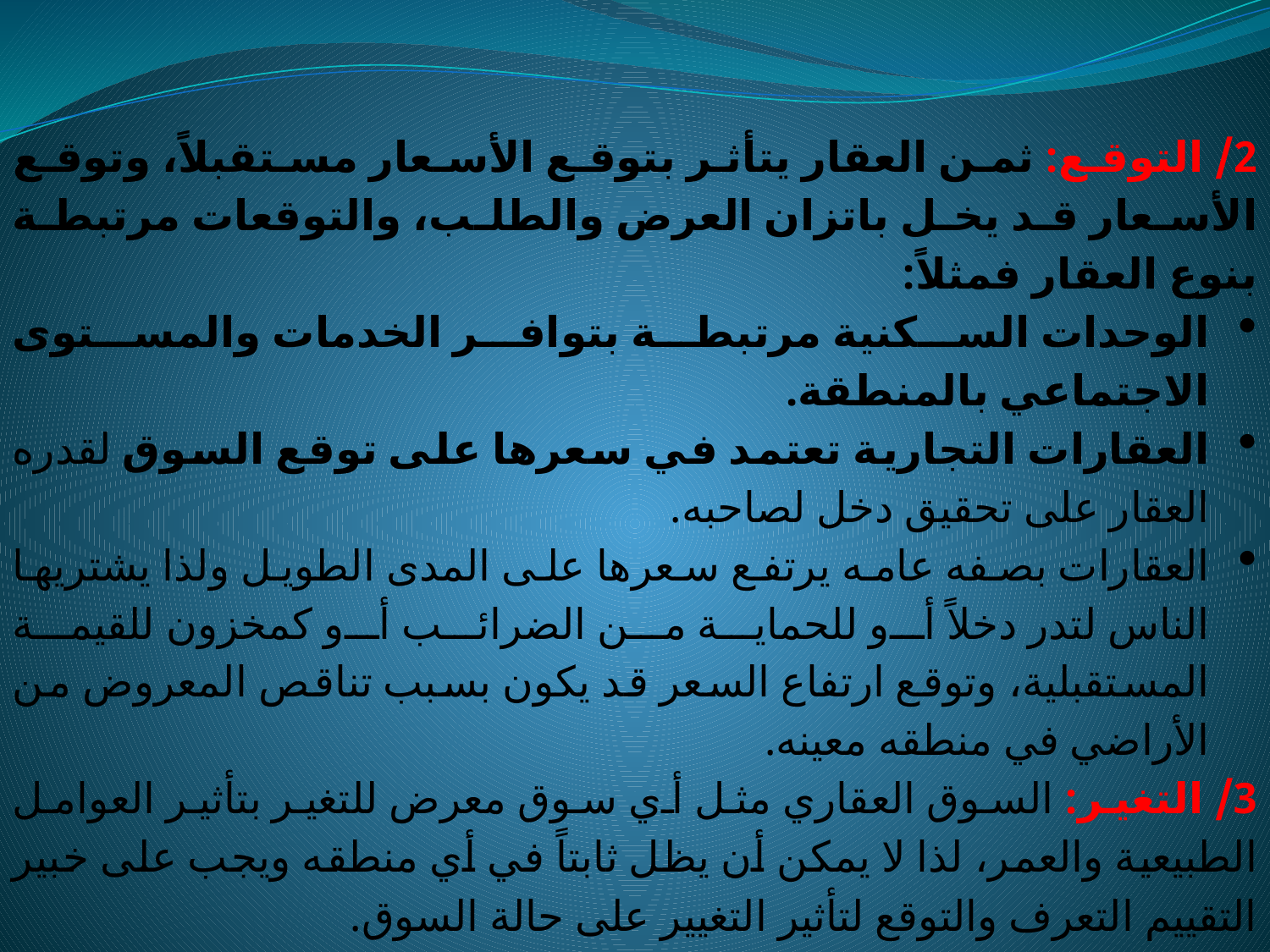

2/ التوقع: ثمن العقار يتأثر بتوقع الأسعار مستقبلاً، وتوقع الأسعار قد يخل باتزان العرض والطلب، والتوقعات مرتبطة بنوع العقار فمثلاً:
الوحدات السكنية مرتبطة بتوافر الخدمات والمستوى الاجتماعي بالمنطقة.
العقارات التجارية تعتمد في سعرها على توقع السوق لقدره العقار على تحقيق دخل لصاحبه.
العقارات بصفه عامه يرتفع سعرها على المدى الطويل ولذا يشتريها الناس لتدر دخلاً أو للحماية من الضرائب أو كمخزون للقيمة المستقبلية، وتوقع ارتفاع السعر قد يكون بسبب تناقص المعروض من الأراضي في منطقه معينه.
3/ التغير: السوق العقاري مثل أي سوق معرض للتغير بتأثير العوامل الطبيعية والعمر، لذا لا يمكن أن يظل ثابتاً في أي منطقه ويجب على خبير التقييم التعرف والتوقع لتأثير التغيير على حالة السوق.